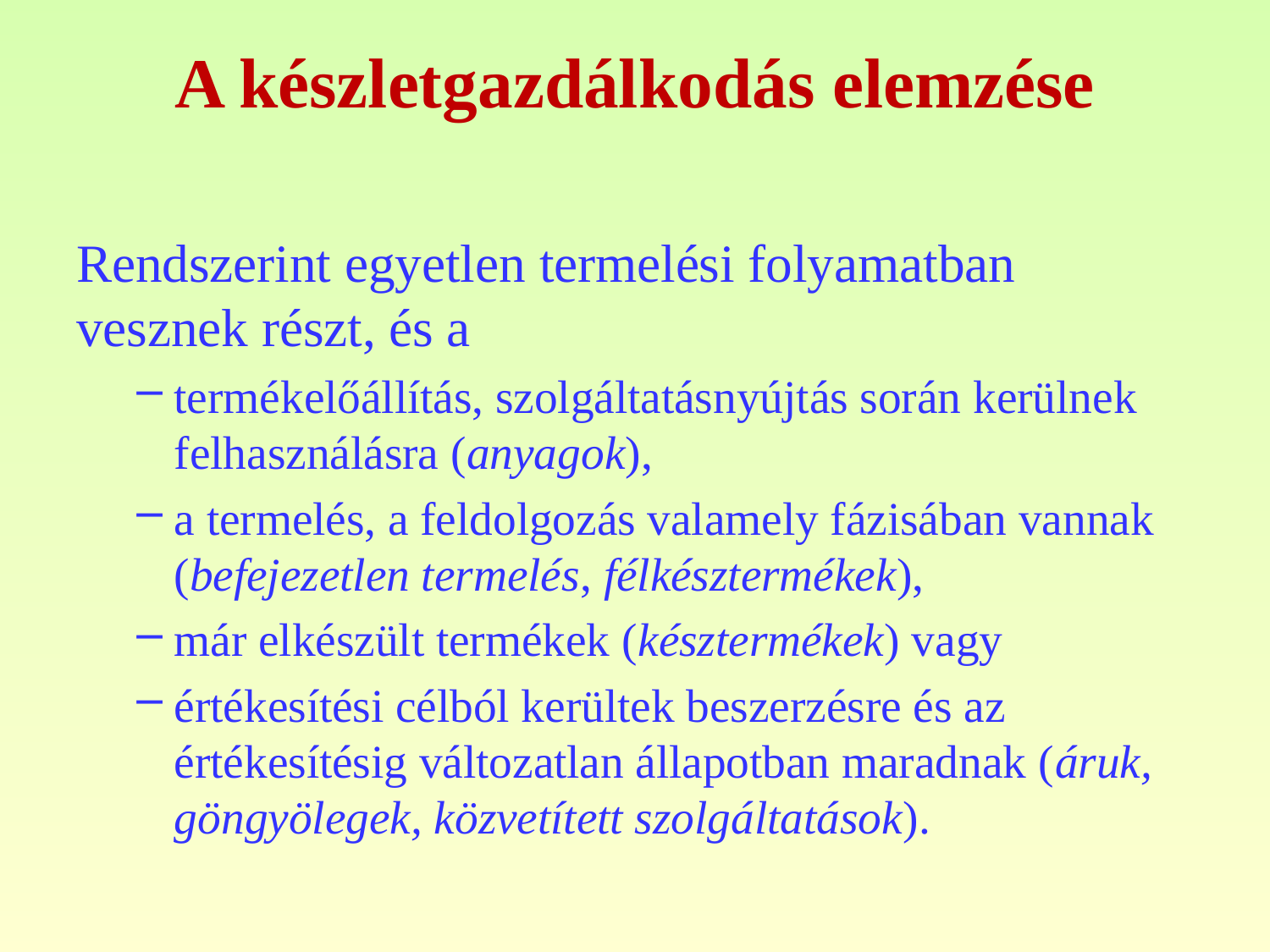

# A készletgazdálkodás elemzése
Rendszerint egyetlen termelési folyamatban vesznek részt, és a
termékelőállítás, szolgáltatásnyújtás során kerülnek felhasználásra (anyagok),
a termelés, a feldolgozás valamely fázisában vannak (befejezetlen termelés, félkésztermékek),
már elkészült termékek (késztermékek) vagy
értékesítési célból kerültek beszerzésre és az értékesítésig változatlan állapotban maradnak (áruk, göngyölegek, közvetített szolgáltatások).